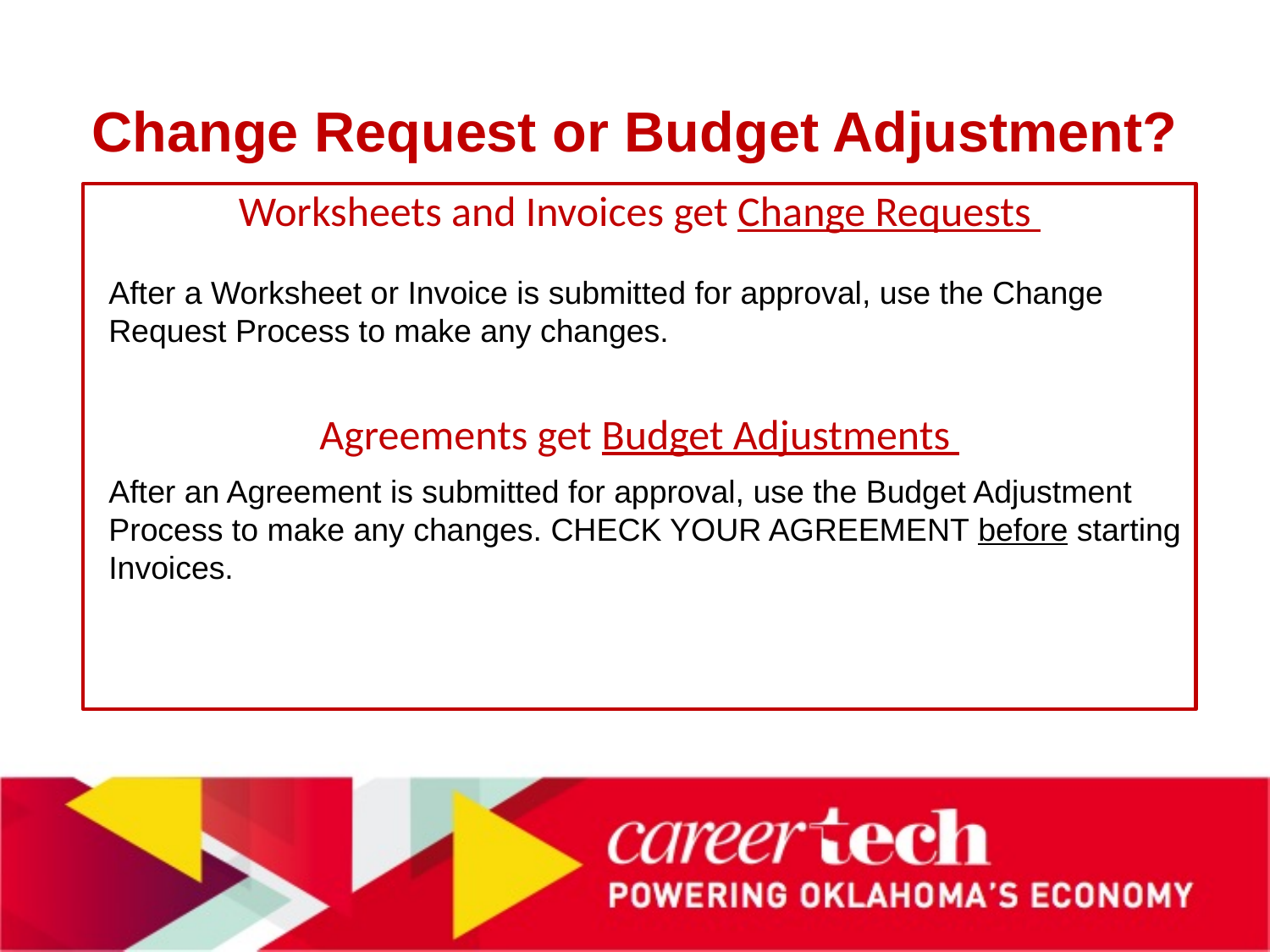

# Change Request or Budget Adjustment?
Worksheets and Invoices get Change Requests

After a Worksheet or Invoice is submitted for approval, use the Change Request Process to make any changes.

Agreements get Budget Adjustments
After an Agreement is submitted for approval, use the Budget Adjustment Process to make any changes. CHECK YOUR AGREEMENT before starting Invoices.